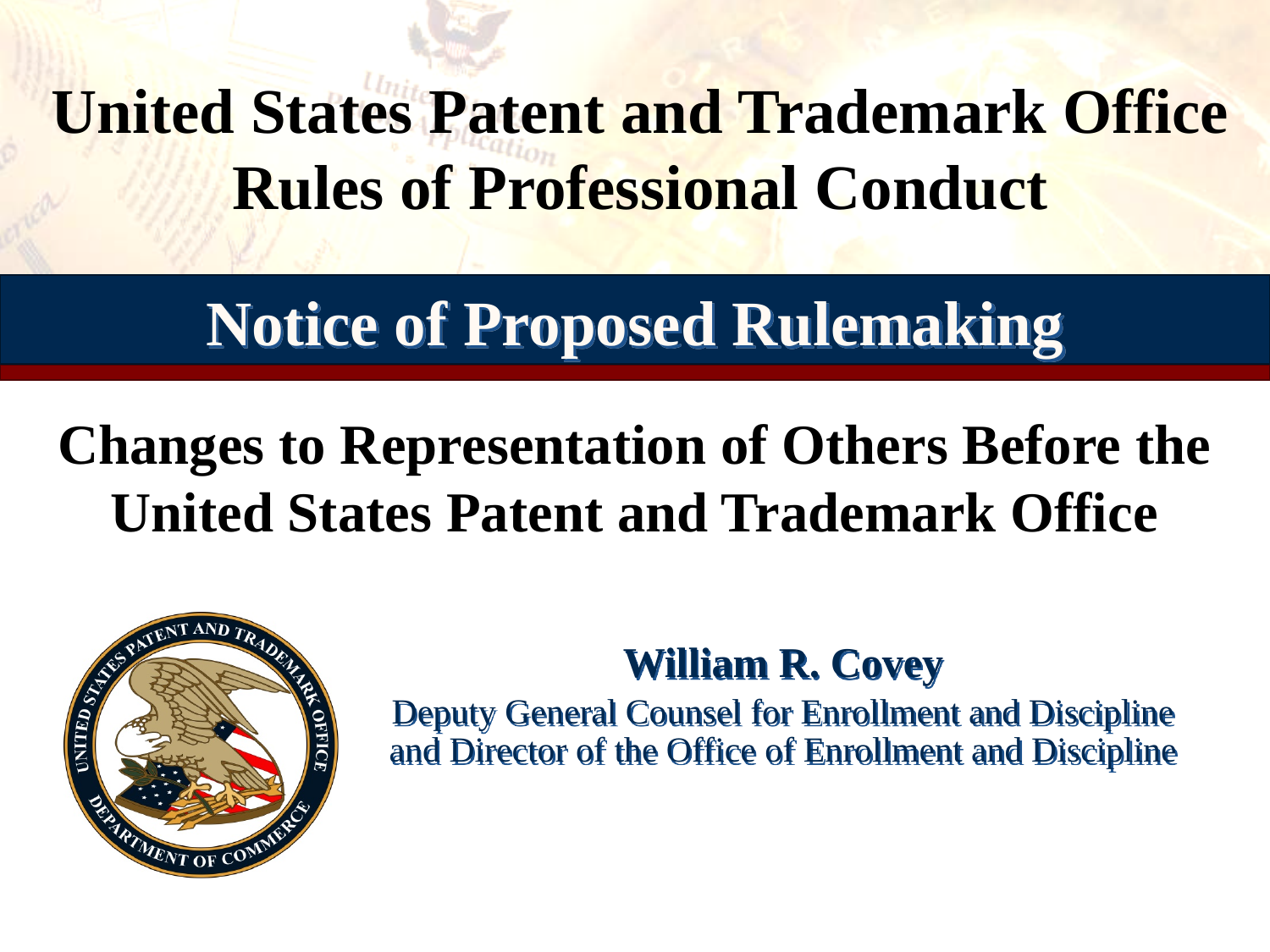

United States Patent and Trademark Office Rules of Professional Conduct
# Notice of Proposed Rulemaking
Changes to Representation of Others Before the United States Patent and Trademark Office
William R. Covey
Deputy General Counsel for Enrollment and Discipline and Director of the Office of Enrollment and Discipline